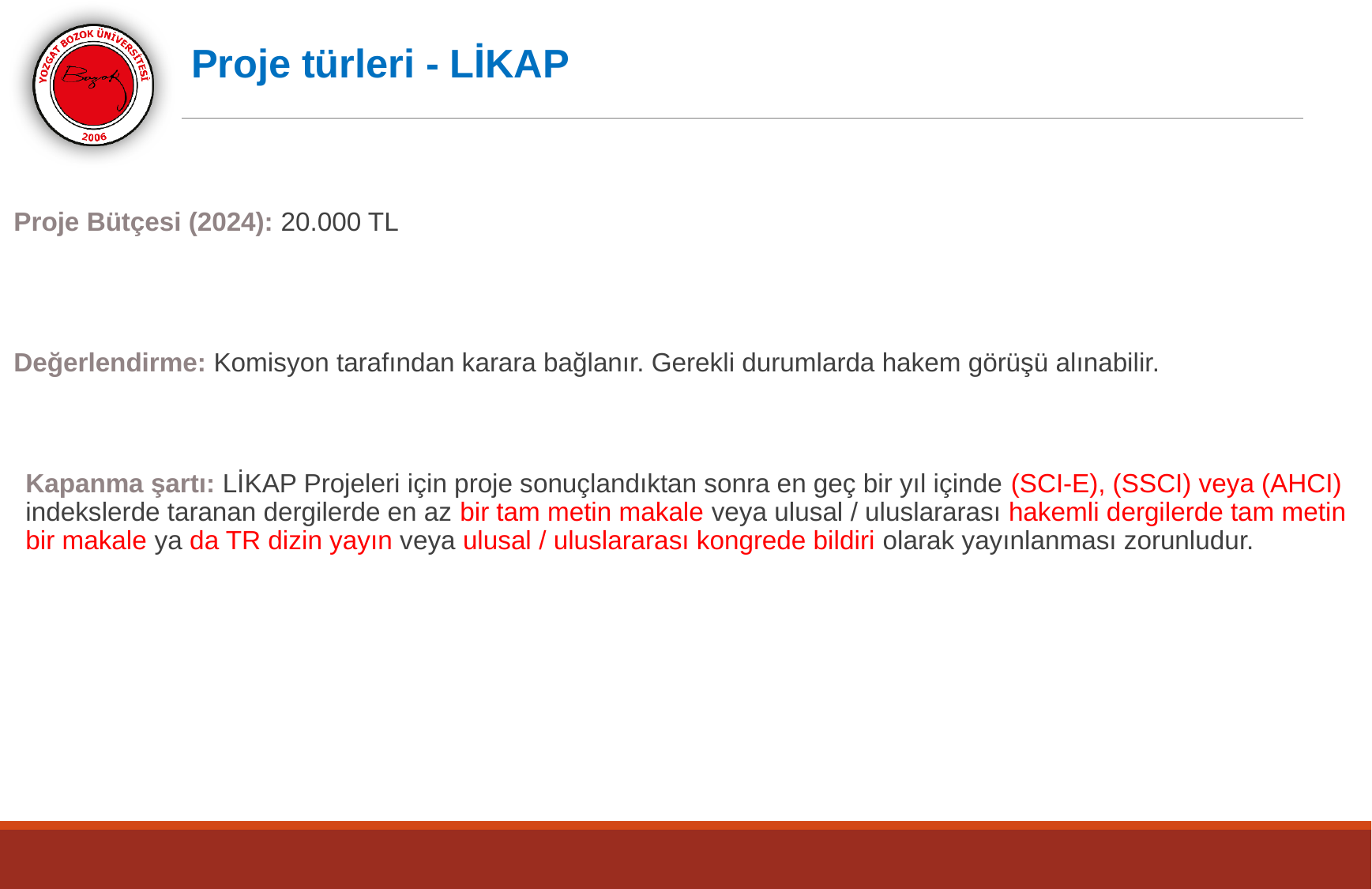

Proje türleri - LİKAP
Proje Bütçesi (2024): 20.000 TL

Değerlendirme: Komisyon tarafından karara bağlanır. Gerekli durumlarda hakem görüşü alınabilir.

Kapanma şartı: LİKAP Projeleri için proje sonuçlandıktan sonra en geç bir yıl içinde (SCI-E), (SSCI) veya (AHCI) indekslerde taranan dergilerde en az bir tam metin makale veya ulusal / uluslararası hakemli dergilerde tam metin bir makale ya da TR dizin yayın veya ulusal / uluslararası kongrede bildiri olarak yayınlanması zorunludur.